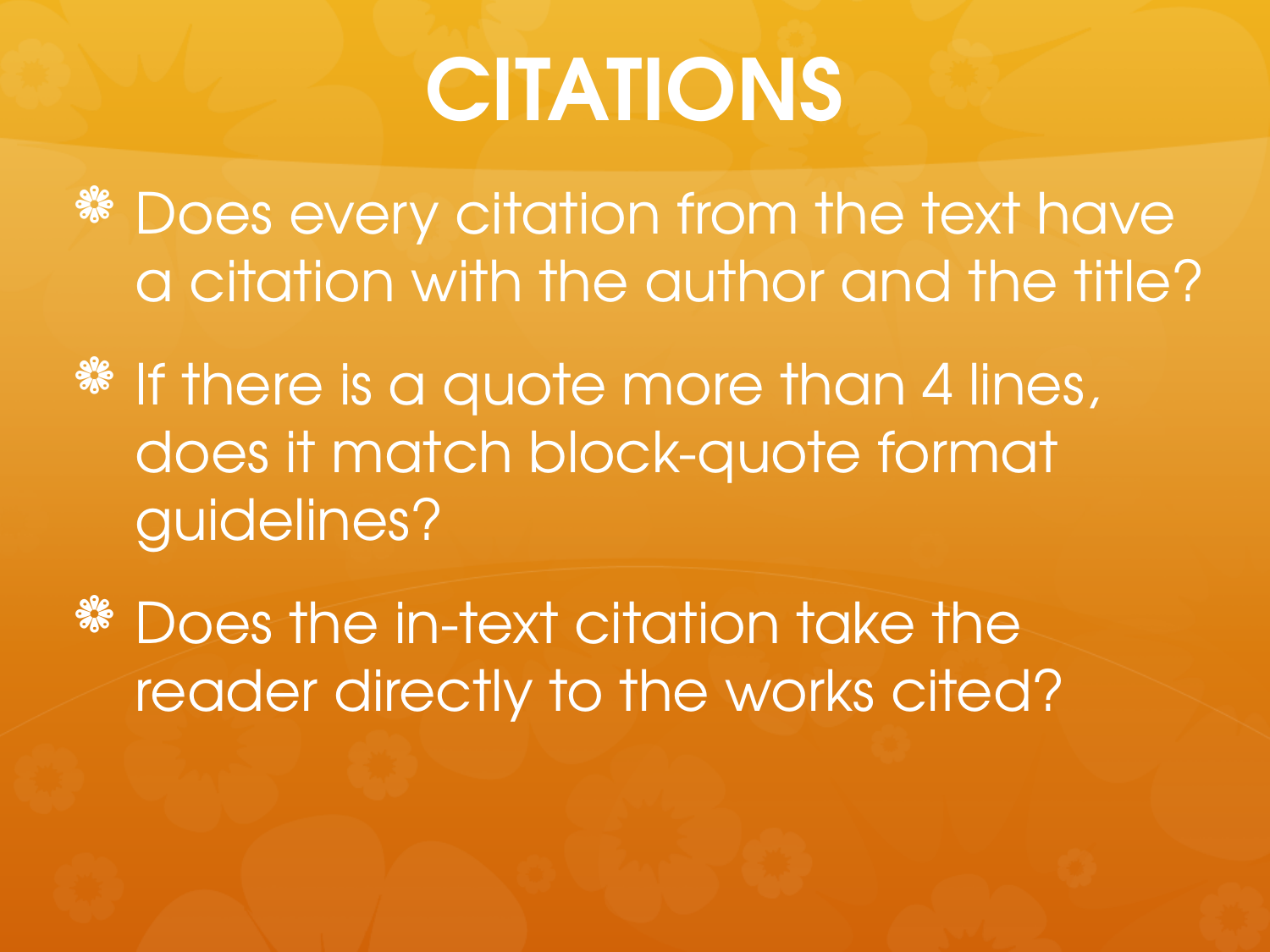

# CITATIONS
Does every citation from the text have a citation with the author and the title?
If there is a quote more than 4 lines, does it match block-quote format guidelines?
Does the in-text citation take the reader directly to the works cited?